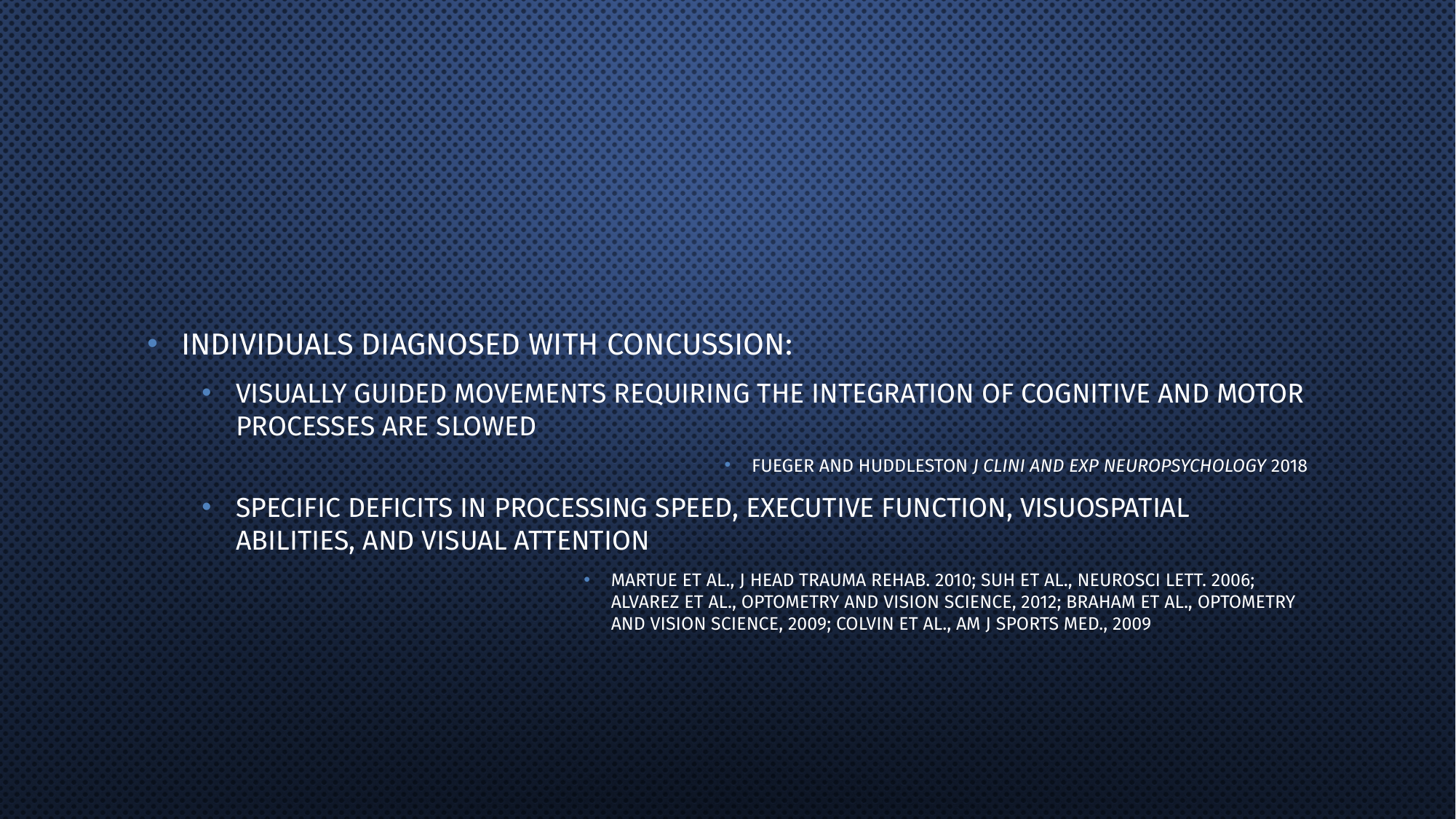

#
Individuals diagnosed with concussion:
Visually guided movements requiring the integration of cognitive and motor processes are slowed
Fueger and Huddleston J clini and exp neuropsychology 2018
Specific deficits in processing speed, executive function, visuospatial abilities, and visual attention
Martue et al., J Head Trauma Rehab. 2010; Suh et al., Neurosci Lett. 2006; Alvarez et al., Optometry and vision science, 2012; Braham et al., Optometry and vision science, 2009; Colvin et al., Am J Sports Med., 2009